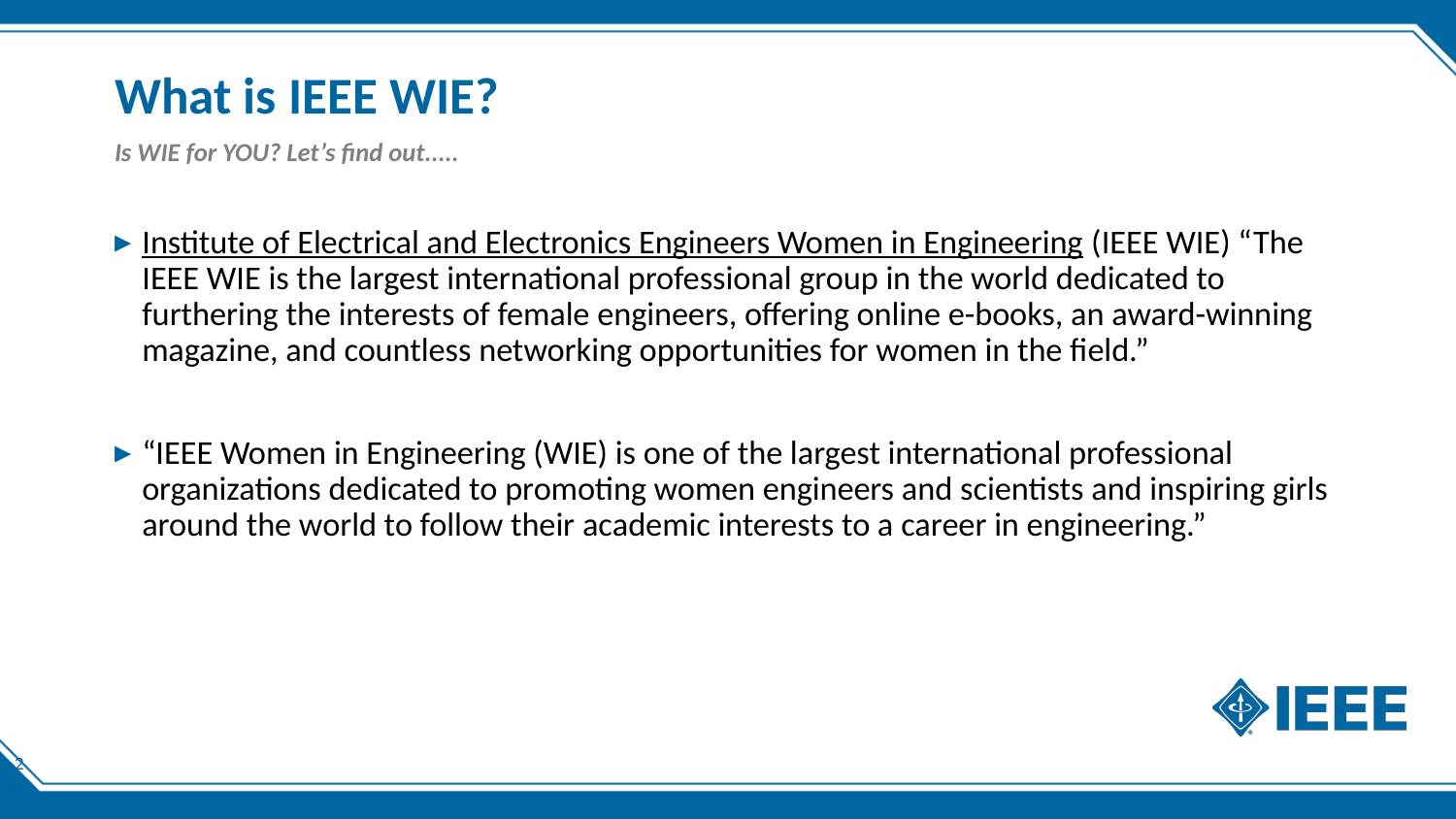

# What is IEEE WIE?
Is WIE for YOU? Let’s find out.....
Institute of Electrical and Electronics Engineers Women in Engineering (IEEE WIE) “The IEEE WIE is the largest international professional group in the world dedicated to furthering the interests of female engineers, offering online e-books, an award-winning magazine, and countless networking opportunities for women in the field.”

“IEEE Women in Engineering (WIE) is one of the largest international professional organizations dedicated to promoting women engineers and scientists and inspiring girls around the world to follow their academic interests to a career in engineering.”
2